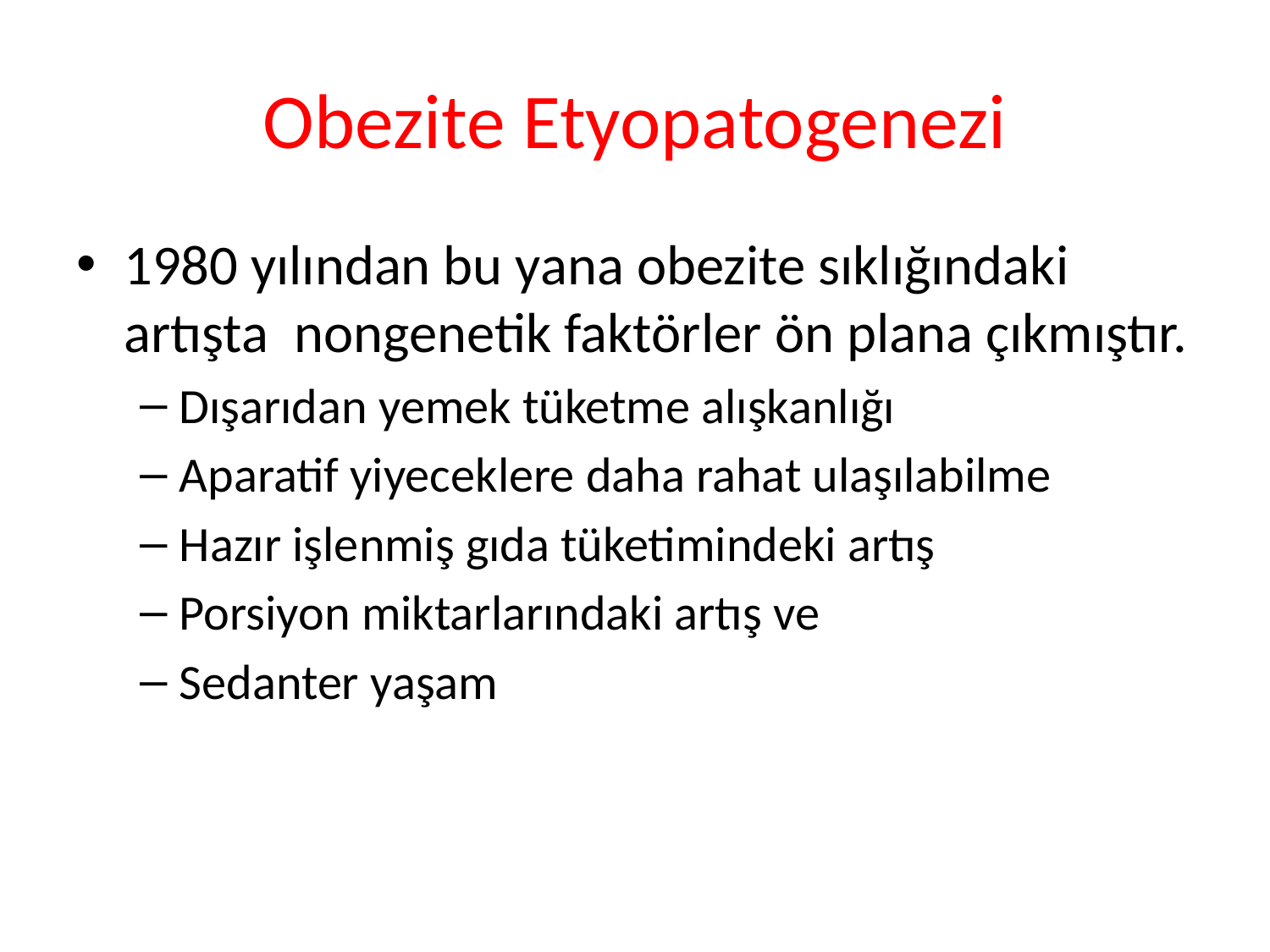

# Obezite Etyopatogenezi
1980 yılından bu yana obezite sıklığındaki artışta  nongenetik faktörler ön plana çıkmıştır.
Dışarıdan yemek tüketme alışkanlığı
Aparatif yiyeceklere daha rahat ulaşılabilme
Hazır işlenmiş gıda tüketimindeki artış
Porsiyon miktarlarındaki artış ve
Sedanter yaşam